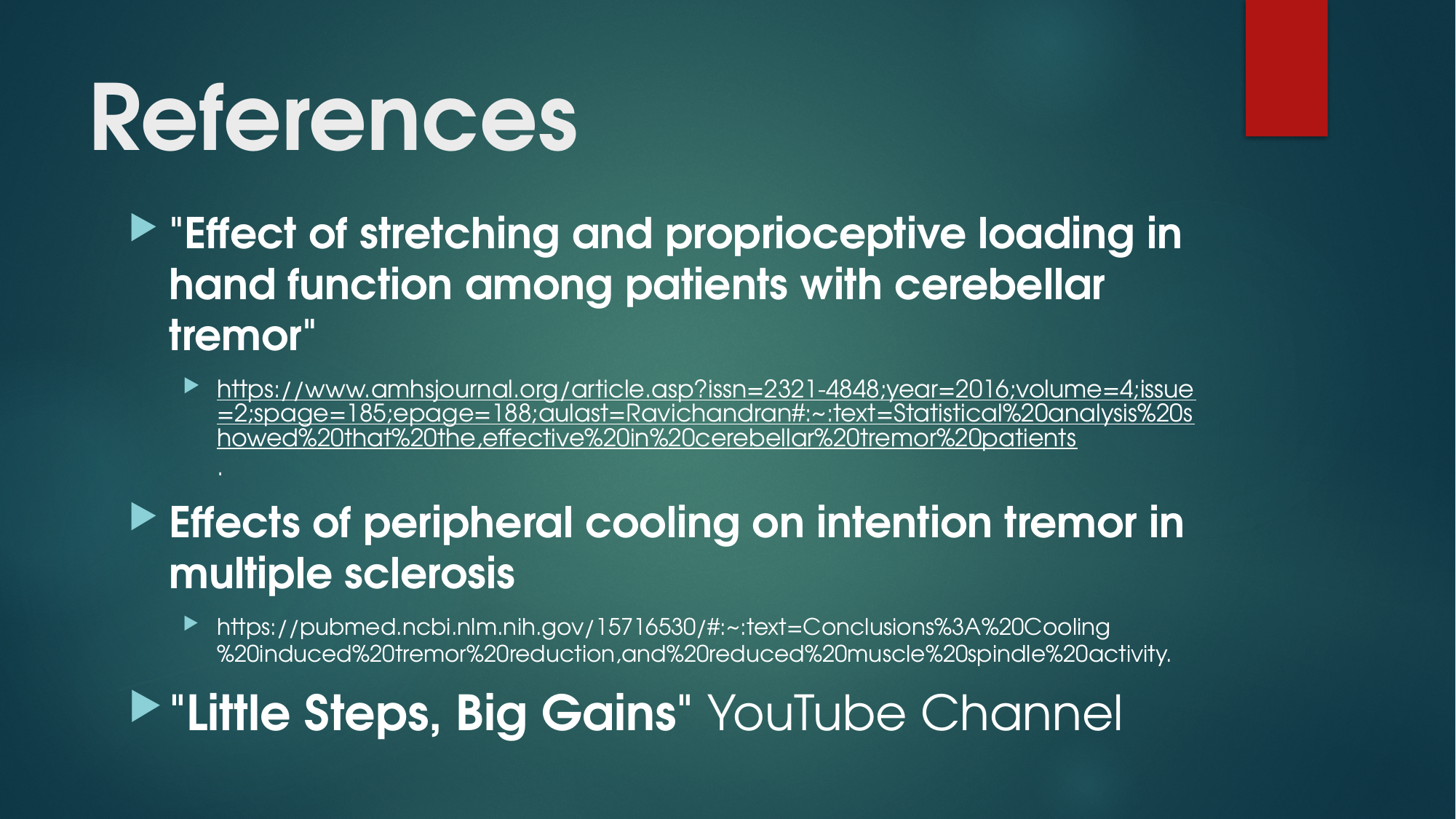

# References
"Effect of stretching and proprioceptive loading in hand function among patients with cerebellar tremor"
https://www.amhsjournal.org/article.asp?issn=2321-4848;year=2016;volume=4;issue=2;spage=185;epage=188;aulast=Ravichandran#:~:text=Statistical%20analysis%20showed%20that%20the,effective%20in%20cerebellar%20tremor%20patients.
Effects of peripheral cooling on intention tremor in multiple sclerosis
https://pubmed.ncbi.nlm.nih.gov/15716530/#:~:text=Conclusions%3A%20Cooling%20induced%20tremor%20reduction,and%20reduced%20muscle%20spindle%20activity.
"Little Steps, Big Gains" YouTube Channel